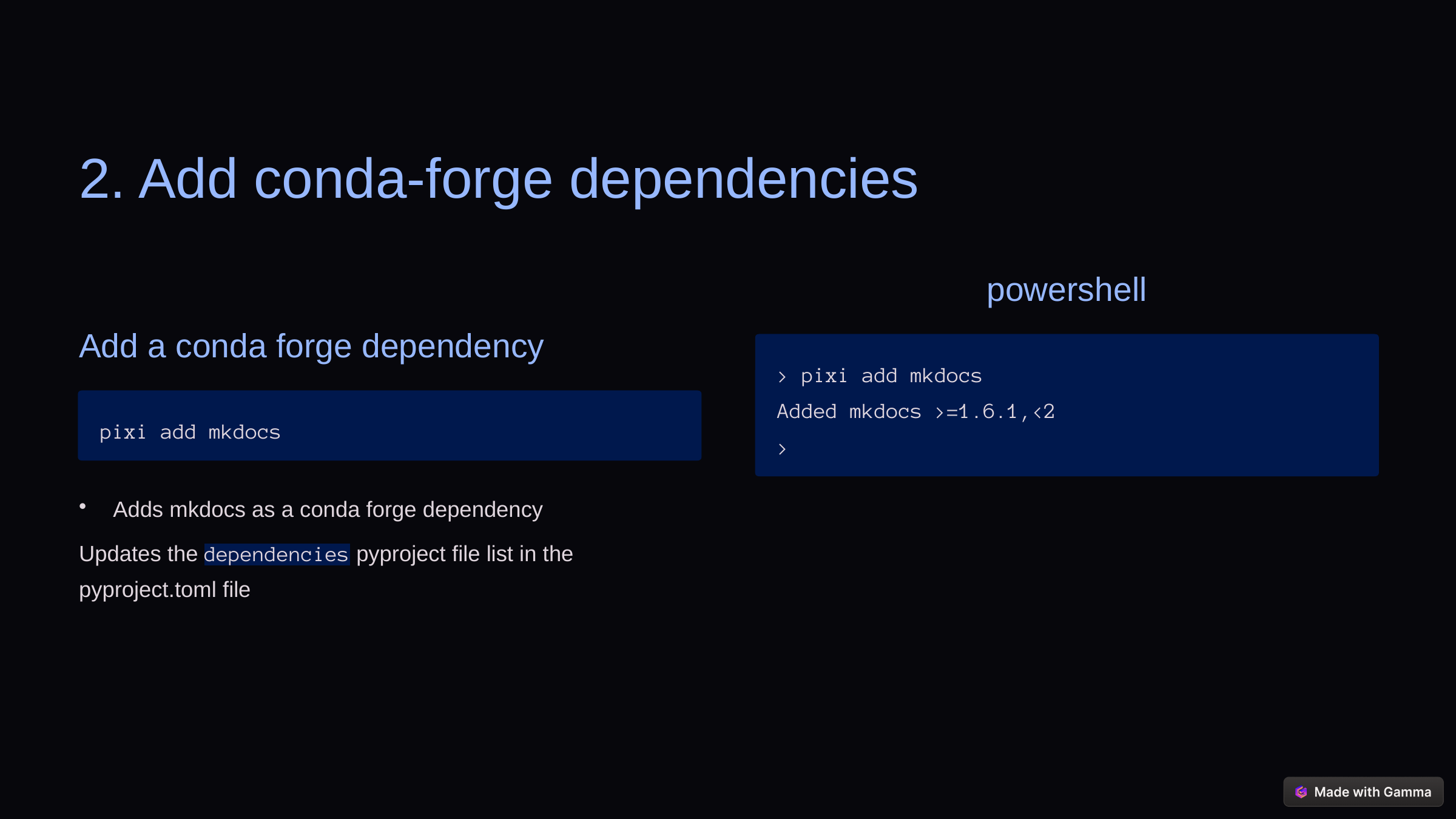

2. Add conda-forge dependencies

powershell
Add a conda forge dependency

> pixi add mkdocs
Added mkdocs >=1.6.1,<2
>

pixi add mkdocs
Adds mkdocs as a conda forge dependency
Updates the dependencies pyproject file list in the pyproject.toml file